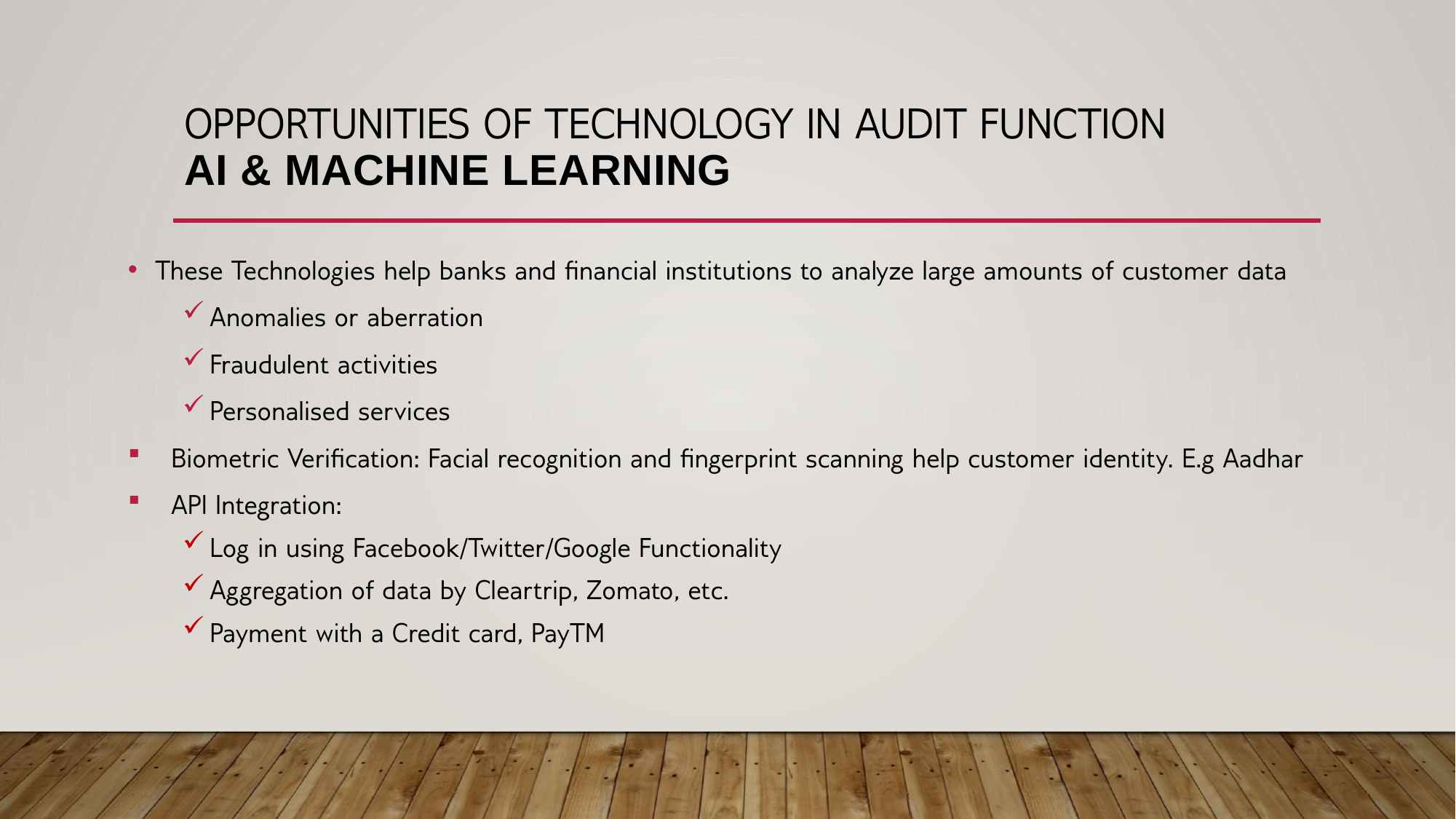

# Opportunities of Technology in Audit Function AI & Machine Learning
These Technologies help banks and financial institutions to analyze large amounts of customer data
Anomalies or aberration
Fraudulent activities
Personalised services
Biometric Verification: Facial recognition and fingerprint scanning help customer identity. E.g Aadhar
API Integration:
Log in using Facebook/Twitter/Google Functionality
Aggregation of data by Cleartrip, Zomato, etc.
Payment with a Credit card, PayTM